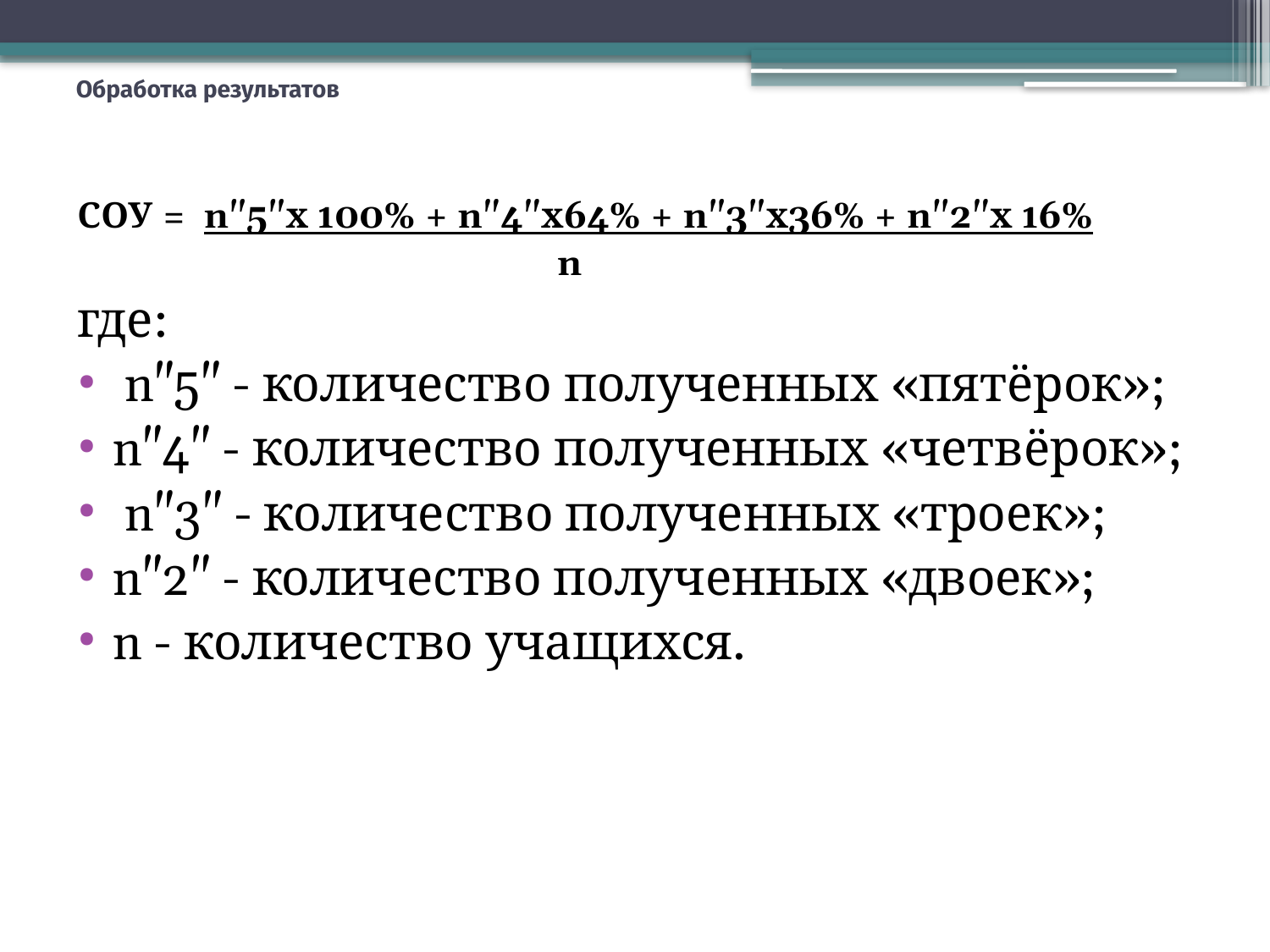

# Обработка результатов

СОУ =  n"5"х 100% + n"4"х64% + n"3"х36% + n"2"х 16%
                                                      n
где:
 n"5" - количество полученных «пятёрок»;
n"4" - количество полученных «четвёрок»;
 n"3" - количество полученных «троек»;
n"2" - количество полученных «двоек»;
n - количество учащихся.